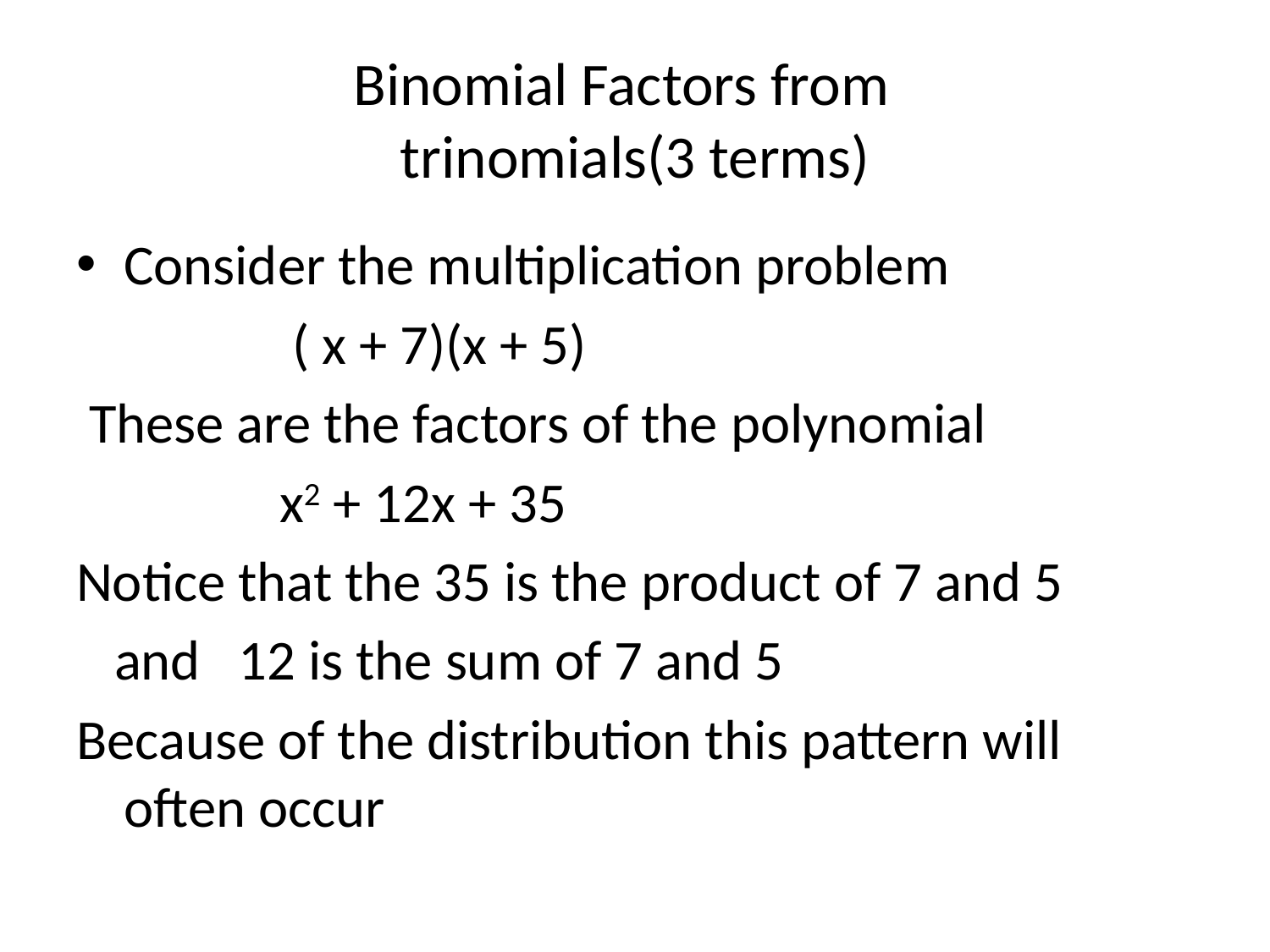

# Binomial Factors from trinomials(3 terms)
Consider the multiplication problem
                 ( x + 7)(x + 5)
 These are the factors of the polynomial
                x2 + 12x + 35
Notice that the 35 is the product of 7 and 5
   and   12 is the sum of 7 and 5
Because of the distribution this pattern will often occur